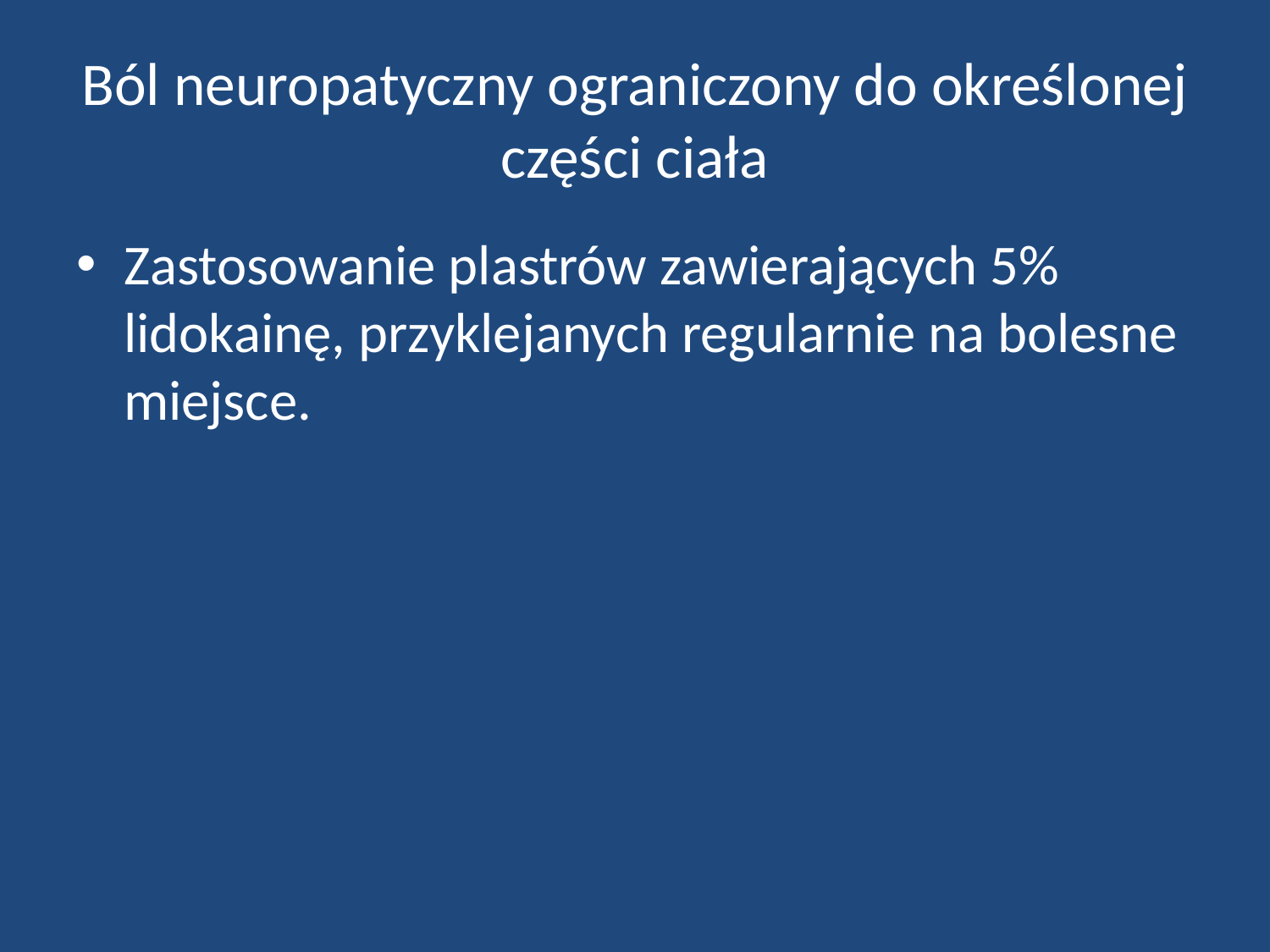

# Ból neuropatyczny ograniczony do określonej części ciała
Zastosowanie plastrów zawierających 5% lidokainę, przyklejanych regularnie na bolesne miejsce.